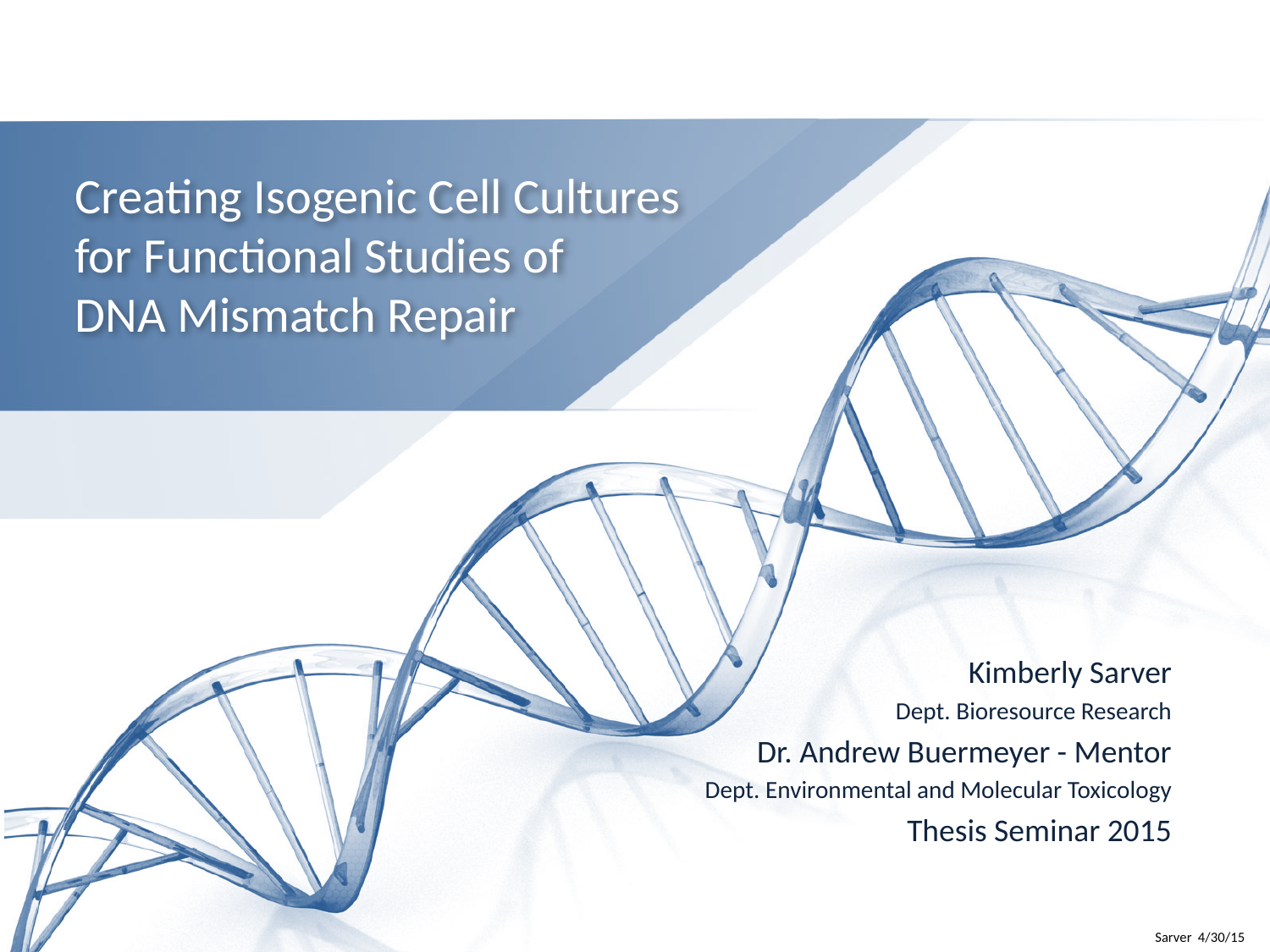

# Creating Isogenic Cell Cultures for Functional Studies of DNA Mismatch Repair
Kimberly Sarver
Dept. Bioresource Research
Dr. Andrew Buermeyer - Mentor
Dept. Environmental and Molecular Toxicology
Thesis Seminar 2015
Sarver  4/30/15